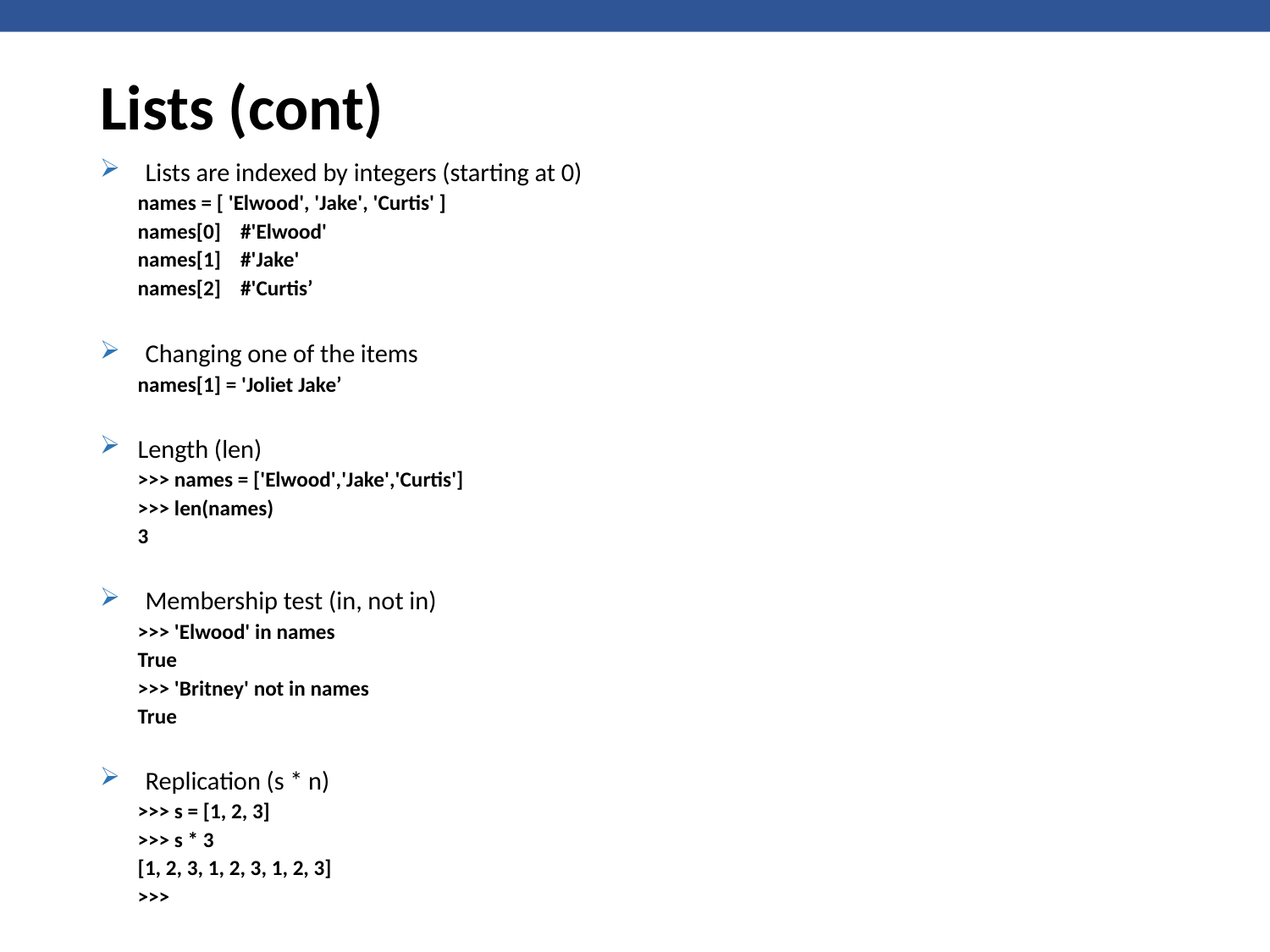

# Lists (cont)
Lists are indexed by integers (starting at 0)
names = [ 'Elwood', 'Jake', 'Curtis' ]
names[0] 		#'Elwood'
names[1] 		#'Jake'
names[2] 		#'Curtis’

Changing one of the items
names[1] = 'Joliet Jake’

Length (len)
>>> names = ['Elwood','Jake','Curtis']
>>> len(names)
3

Membership test (in, not in)
>>> 'Elwood' in names
True
>>> 'Britney' not in names
True

Replication (s * n)
>>> s = [1, 2, 3]
>>> s * 3
[1, 2, 3, 1, 2, 3, 1, 2, 3]
>>>